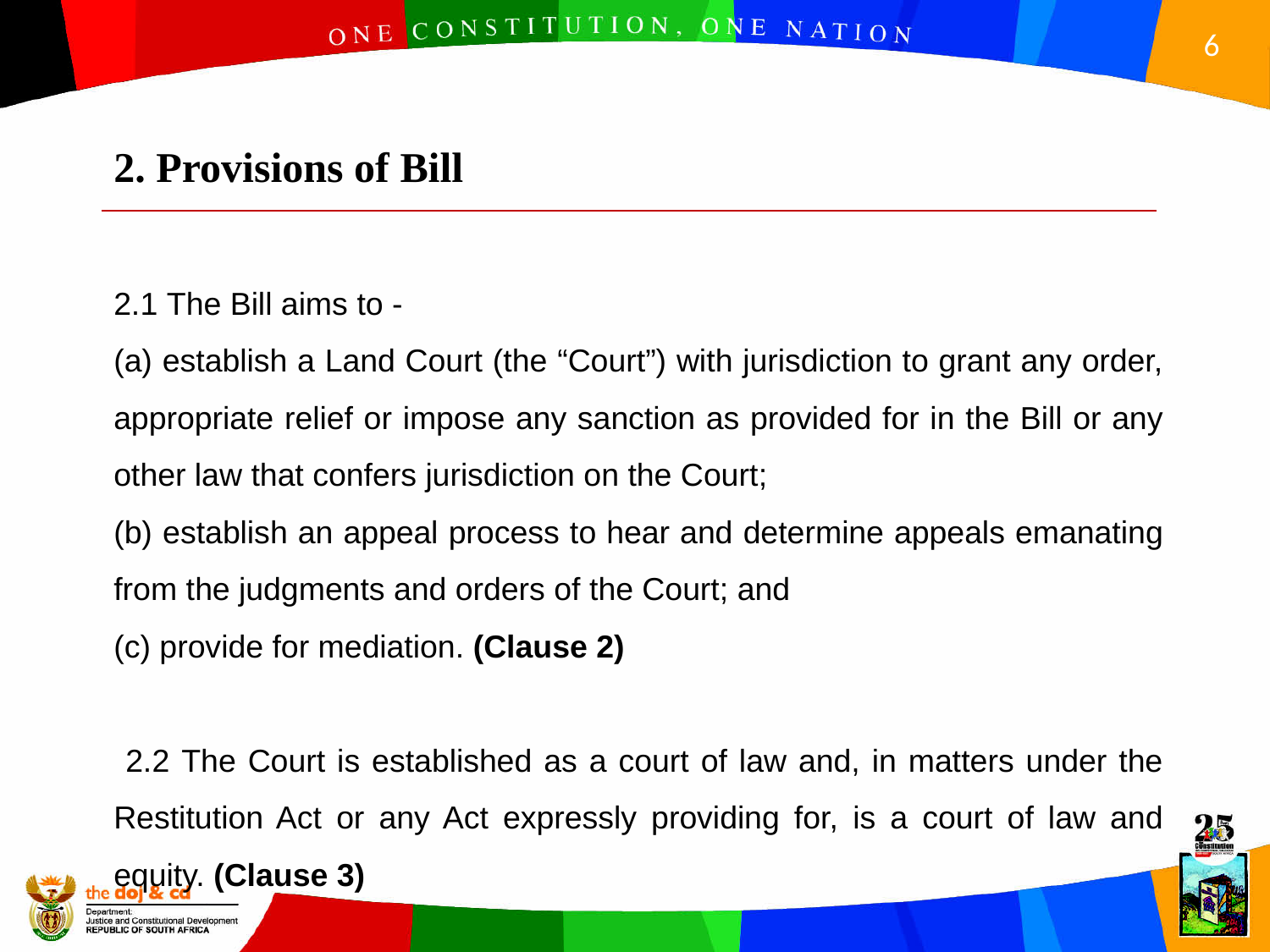

2. Provisions of Bill
2.1 The Bill aims to -
(a) establish a Land Court (the “Court”) with jurisdiction to grant any order, appropriate relief or impose any sanction as provided for in the Bill or any other law that confers jurisdiction on the Court;
(b) establish an appeal process to hear and determine appeals emanating from the judgments and orders of the Court; and
(c) provide for mediation. (Clause 2)

 2.2 The Court is established as a court of law and, in matters under the Restitution Act or any Act expressly providing for, is a court of law and equity. (Clause 3)